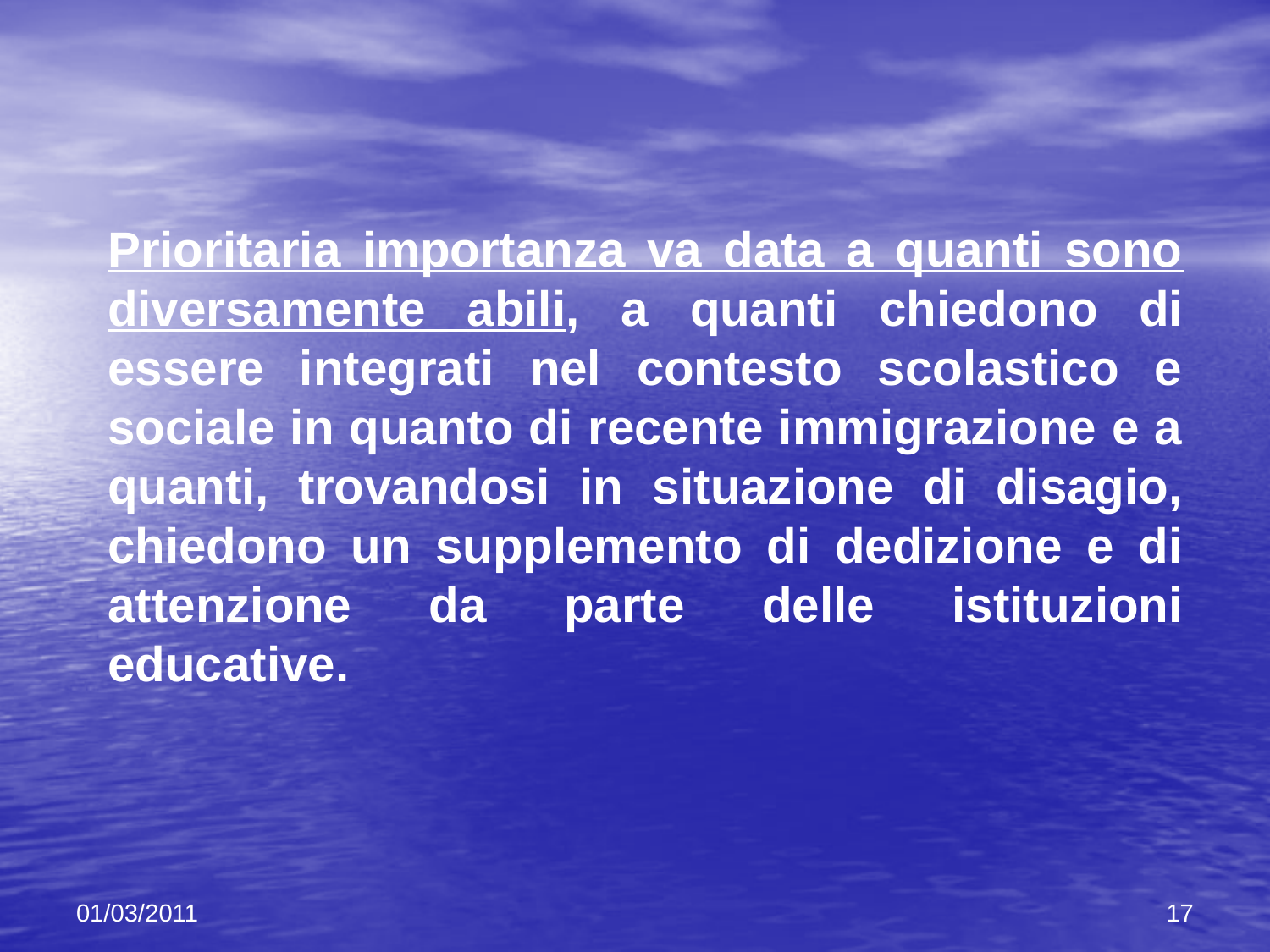

Prioritaria importanza va data a quanti sono diversamente abili, a quanti chiedono di essere integrati nel contesto scolastico e sociale in quanto di recente immigrazione e a quanti, trovandosi in situazione di disagio, chiedono un supplemento di dedizione e di attenzione da parte delle istituzioni educative.

01/03/2011
17